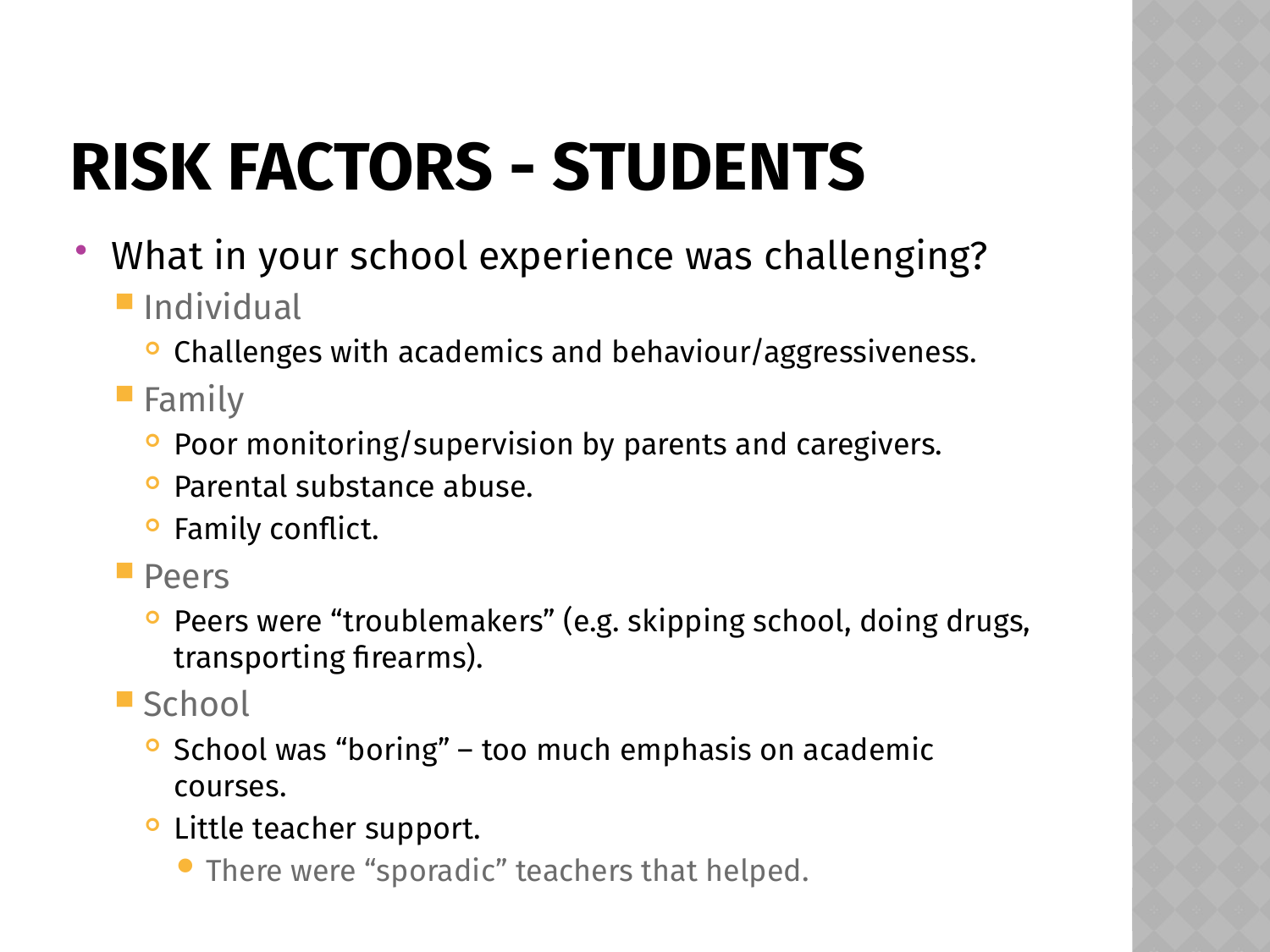

# Risk Factors - Students
What in your school experience was challenging?
Individual
Challenges with academics and behaviour/aggressiveness.
Family
Poor monitoring/supervision by parents and caregivers.
Parental substance abuse.
Family conflict.
Peers
Peers were “troublemakers” (e.g. skipping school, doing drugs, transporting firearms).
School
School was “boring” – too much emphasis on academic courses.
Little teacher support.
There were “sporadic” teachers that helped.